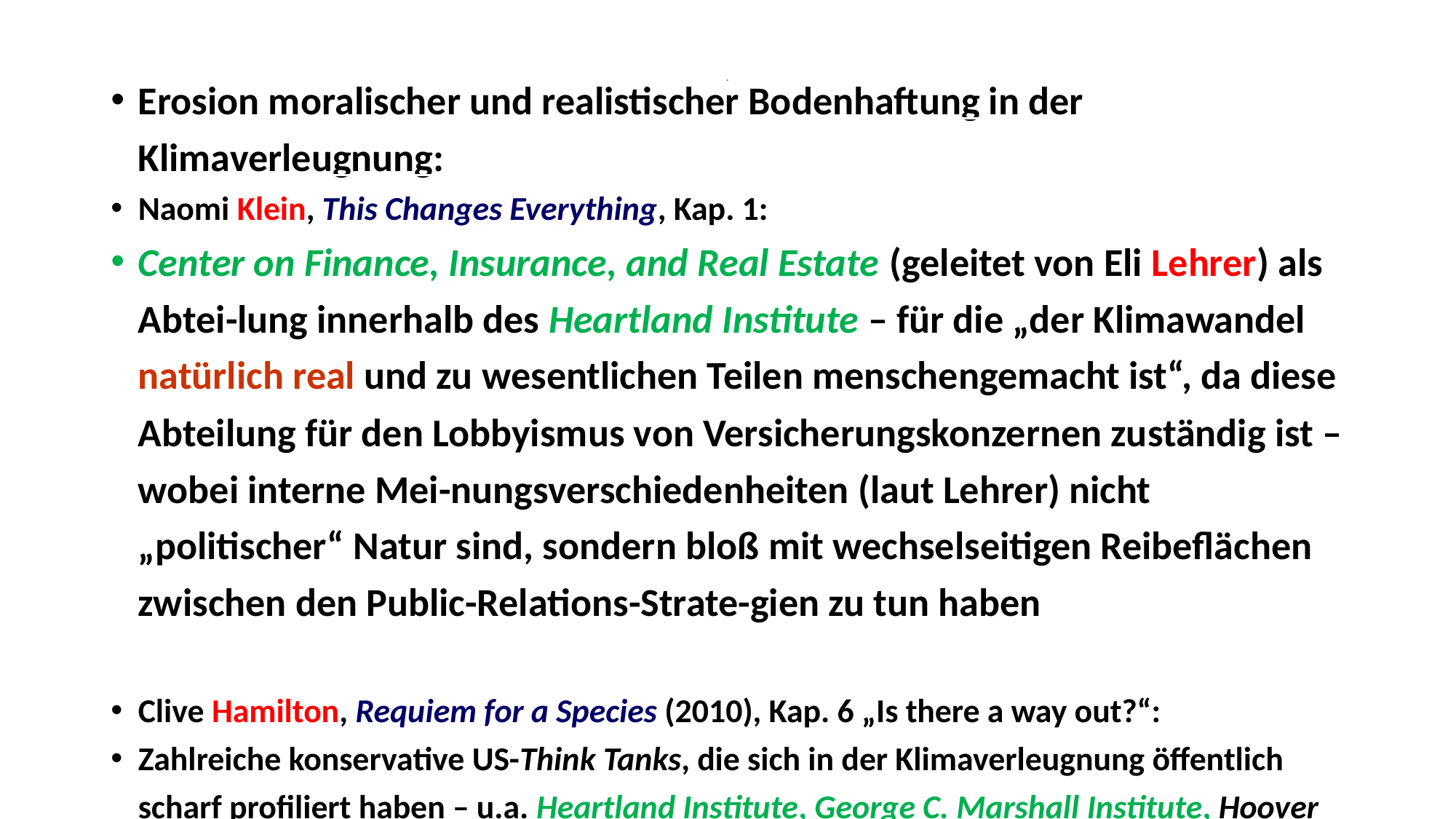

.
Erosion moralischer und realistischer Bodenhaftung in der Klimaverleugnung:
Naomi Klein, This Changes Everything, Kap. 1:
Center on Finance, Insurance, and Real Estate (geleitet von Eli Lehrer) als Abtei-lung innerhalb des Heartland Institute – für die „der Klimawandel natürlich real und zu wesentlichen Teilen menschengemacht ist“, da diese Abteilung für den Lobbyismus von Versicherungskonzernen zuständig ist – wobei interne Mei-nungsverschiedenheiten (laut Lehrer) nicht „politischer“ Natur sind, sondern bloß mit wechselseitigen Reibeflächen zwischen den Public-Relations-Strate-gien zu tun haben

Clive Hamilton, Requiem for a Species (2010), Kap. 6 „Is there a way out?“:
Zahlreiche konservative US-Think Tanks, die sich in der Klimaverleugnung öffentlich scharf profiliert haben – u.a. Heartland Institute, George C. Marshall Institute, Hoover Institution, American Enterprise Institute – werben intensiv für Technologien des Geo-Engineering – somit für Aktionen gegen eine angeblich „von Öko-Verschwörern erfundene“ Bedrohung